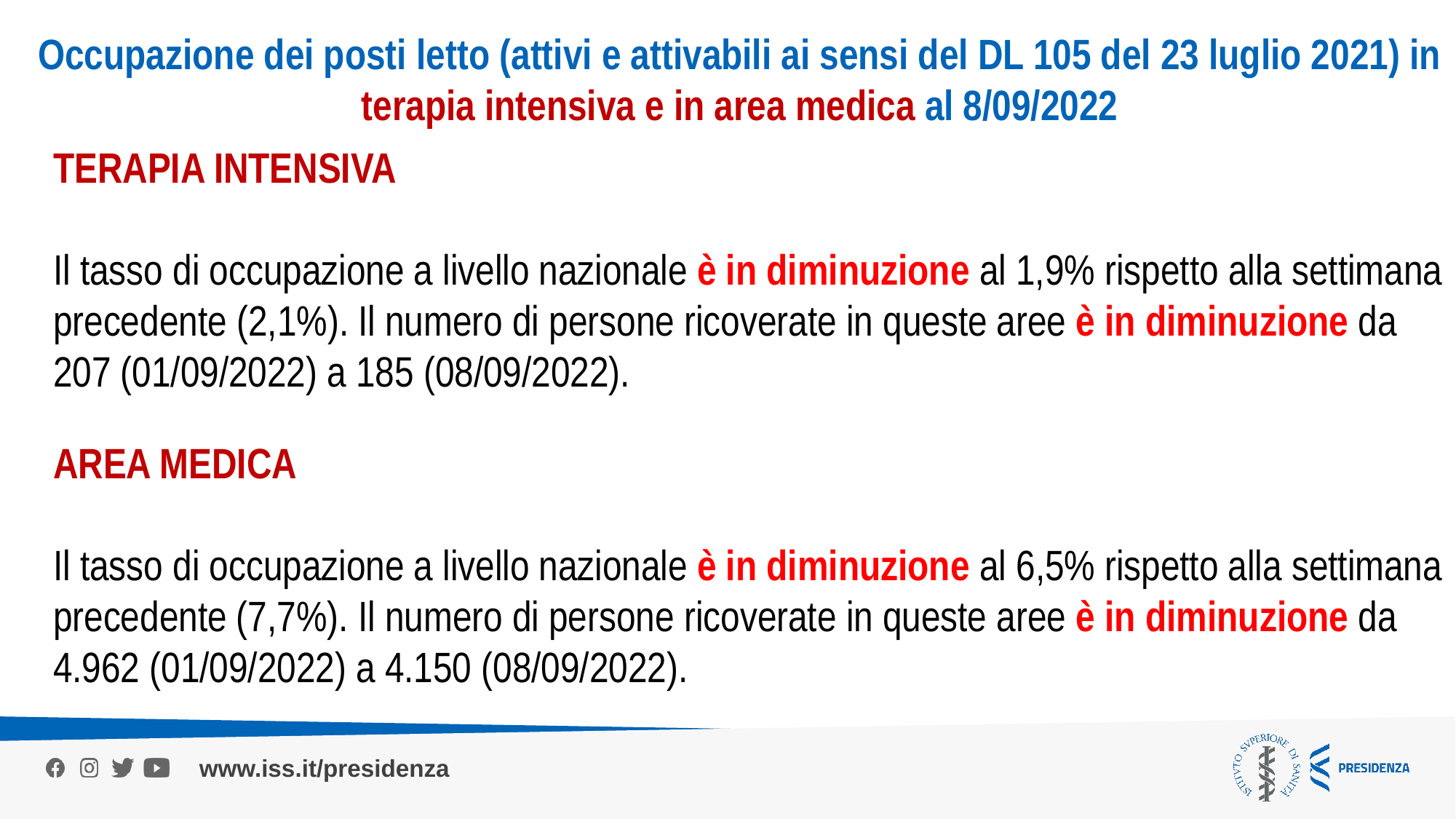

Occupazione dei posti letto (attivi e attivabili ai sensi del DL 105 del 23 luglio 2021) in terapia intensiva e in area medica al 8/09/2022
TERAPIA INTENSIVA

Il tasso di occupazione a livello nazionale è in diminuzione al 1,9% rispetto alla settimana precedente (2,1%). Il numero di persone ricoverate in queste aree è in diminuzione da 207 (01/09/2022) a 185 (08/09/2022).
AREA MEDICA

Il tasso di occupazione a livello nazionale è in diminuzione al 6,5% rispetto alla settimana precedente (7,7%). Il numero di persone ricoverate in queste aree è in diminuzione da 4.962 (01/09/2022) a 4.150 (08/09/2022).